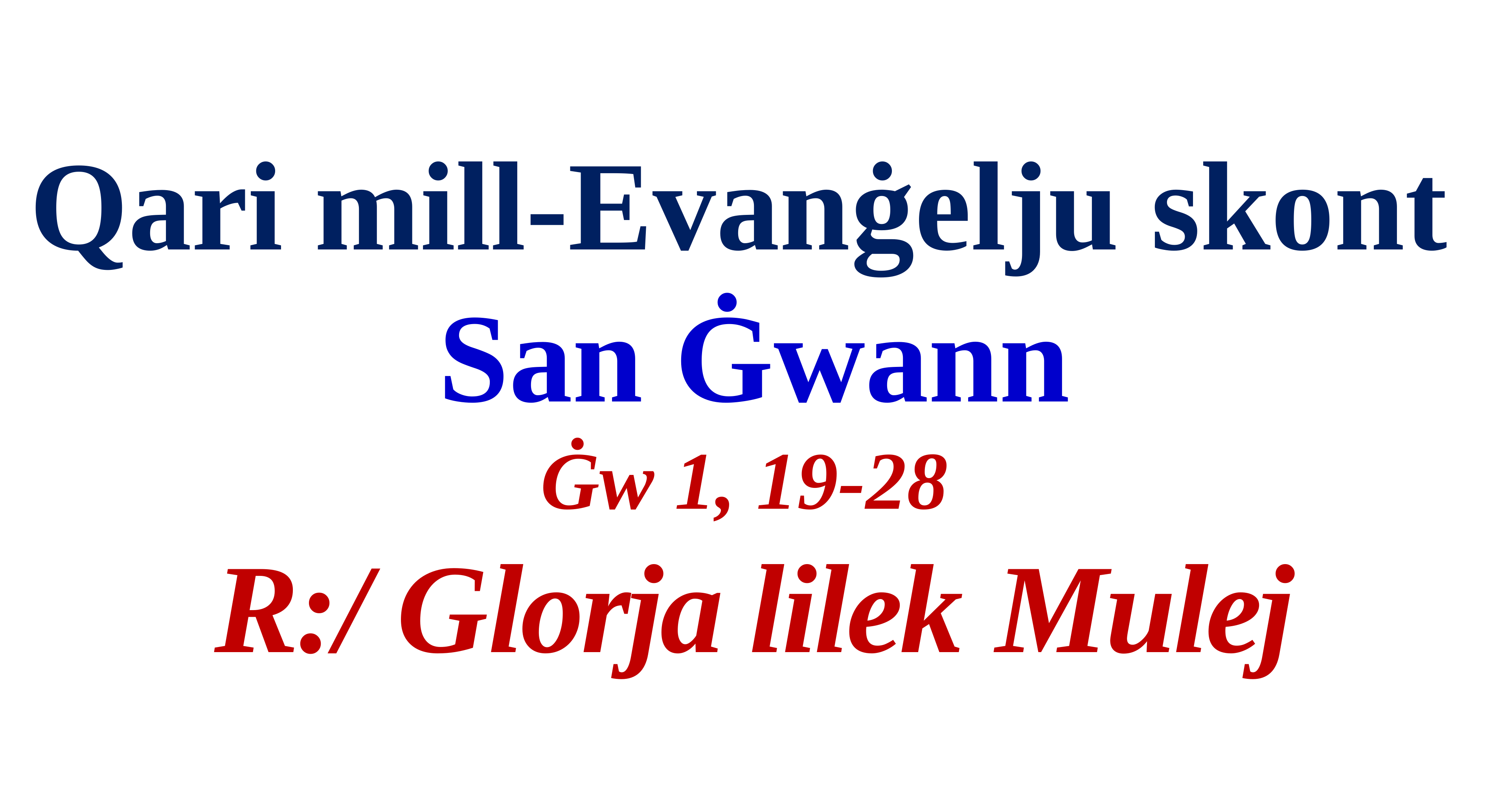

Qari mill-Evanġelju skont
San Ġwann
Ġw 1, 19-28
R:/ Glorja lilek Mulej